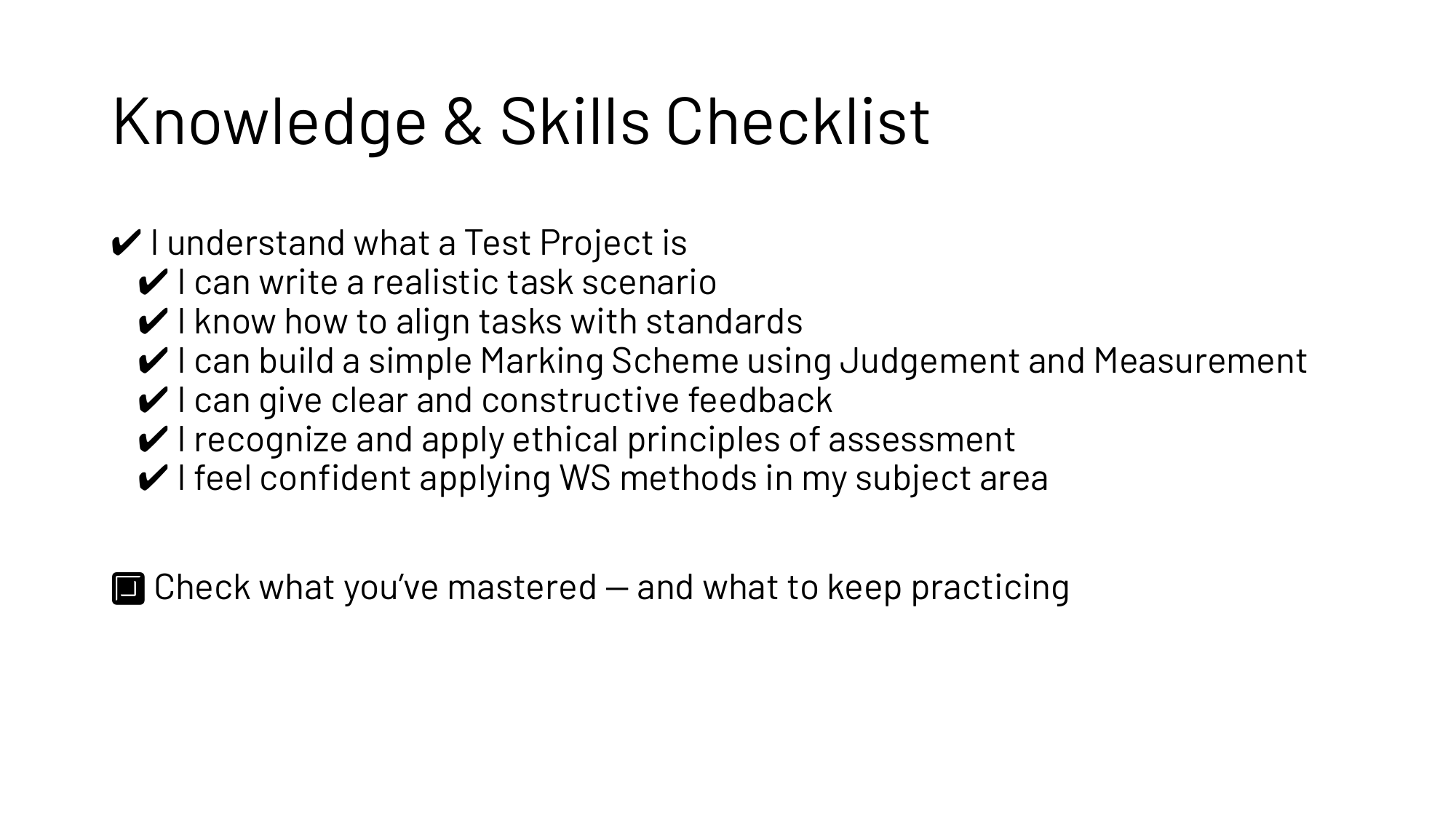

# Knowledge & Skills Checklist
✔ I understand what a Test Project is
✔ I can write a realistic task scenario
✔ I know how to align tasks with standards
✔ I can build a simple Marking Scheme using Judgement and Measurement
✔ I can give clear and constructive feedback
✔ I recognize and apply ethical principles of assessment
✔ I feel confident applying WS methods in my subject area

🔲 Check what you’ve mastered — and what to keep practicing